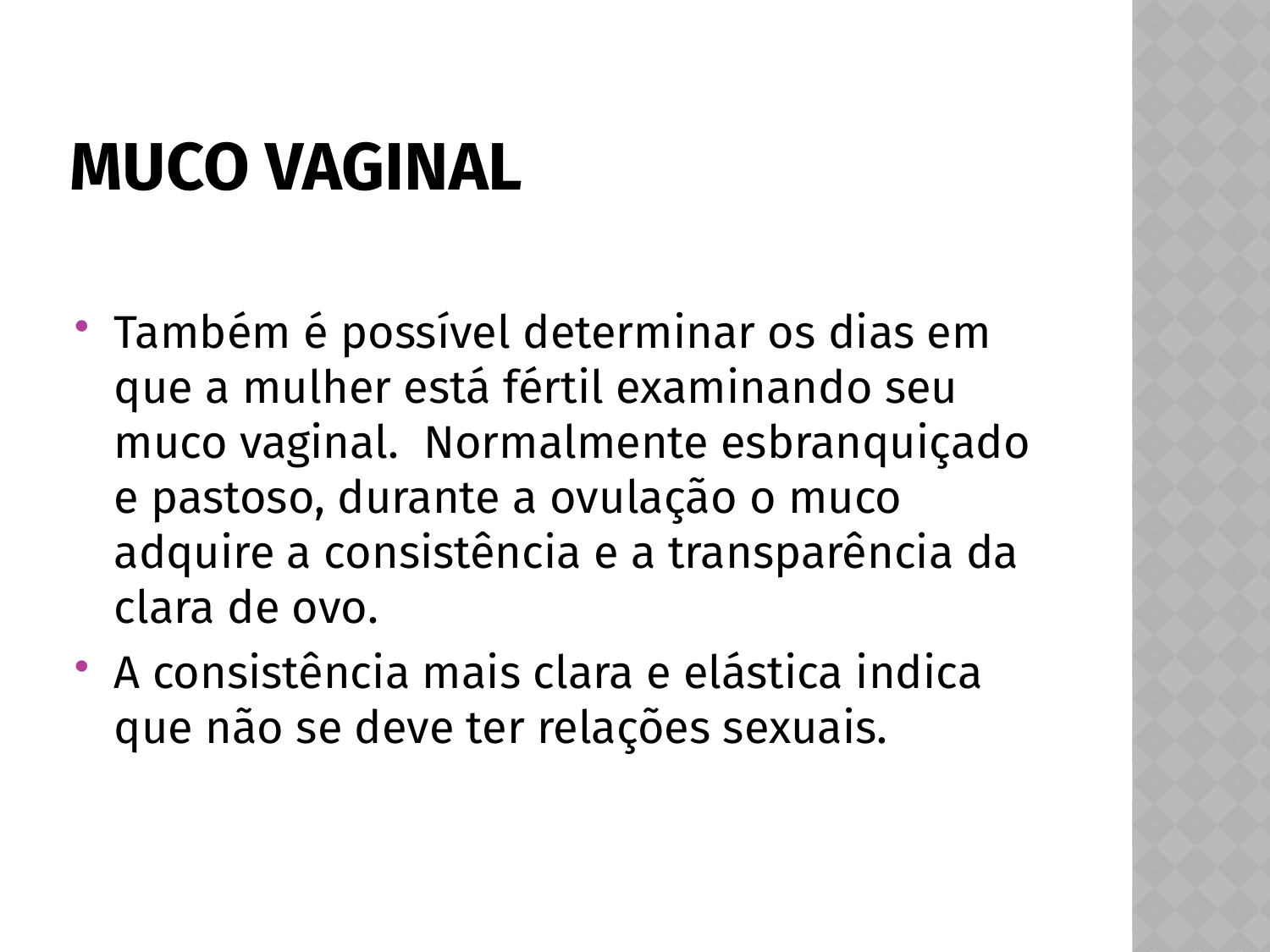

# Muco vaginal
Também é possível determinar os dias em que a mulher está fértil examinando seu muco vaginal.  Normalmente esbranquiçado e pastoso, durante a ovulação o muco adquire a consistência e a transparência da clara de ovo.
A consistência mais clara e elástica indica que não se deve ter relações sexuais.